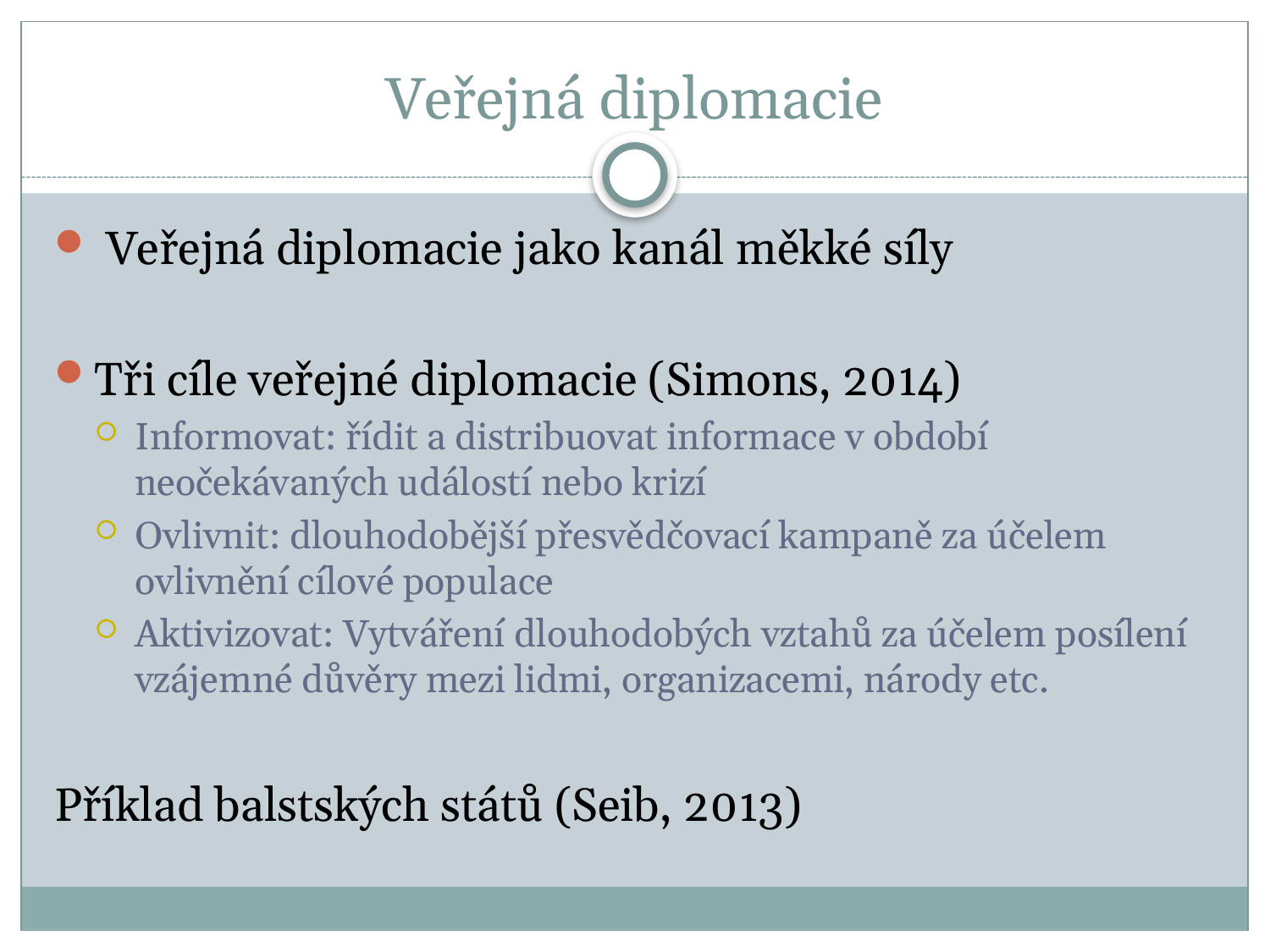

# Veřejná diplomacie
 Veřejná diplomacie jako kanál měkké síly

Tři cíle veřejné diplomacie (Simons, 2014)
Informovat: řídit a distribuovat informace v období neočekávaných událostí nebo krizí
Ovlivnit: dlouhodobější přesvědčovací kampaně za účelem ovlivnění cílové populace
Aktivizovat: Vytváření dlouhodobých vztahů za účelem posílení vzájemné důvěry mezi lidmi, organizacemi, národy etc.

Příklad balstských států (Seib, 2013)